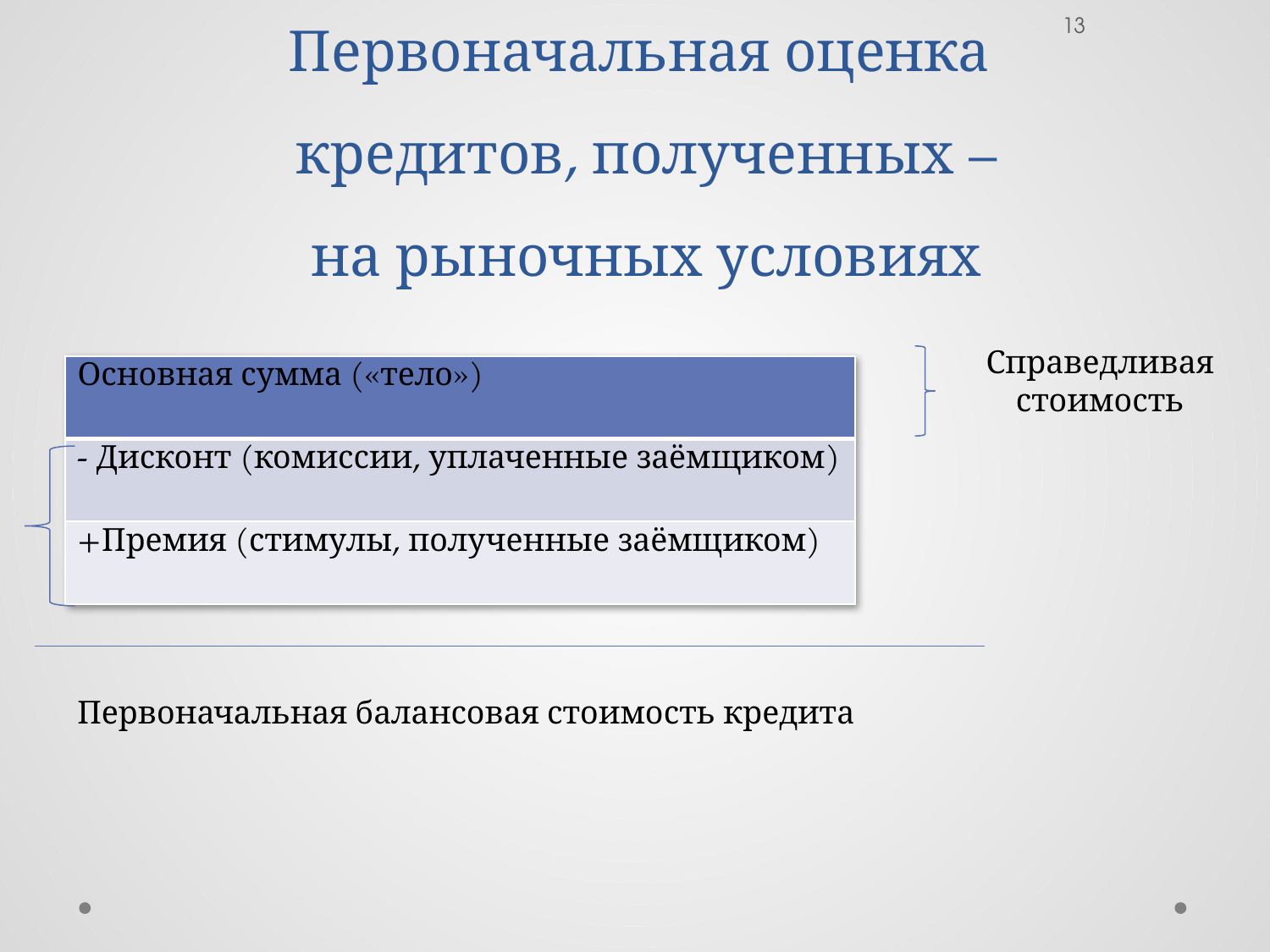

13
# Первоначальная оценка кредитов, полученных – на рыночных условиях
Справедливая стоимость

| Основная сумма («тело») |
| --- |
| - Дисконт (комиссии, уплаченные заёмщиком) |
| +Премия (стимулы, полученные заёмщиком) |

Первоначальная балансовая стоимость кредита